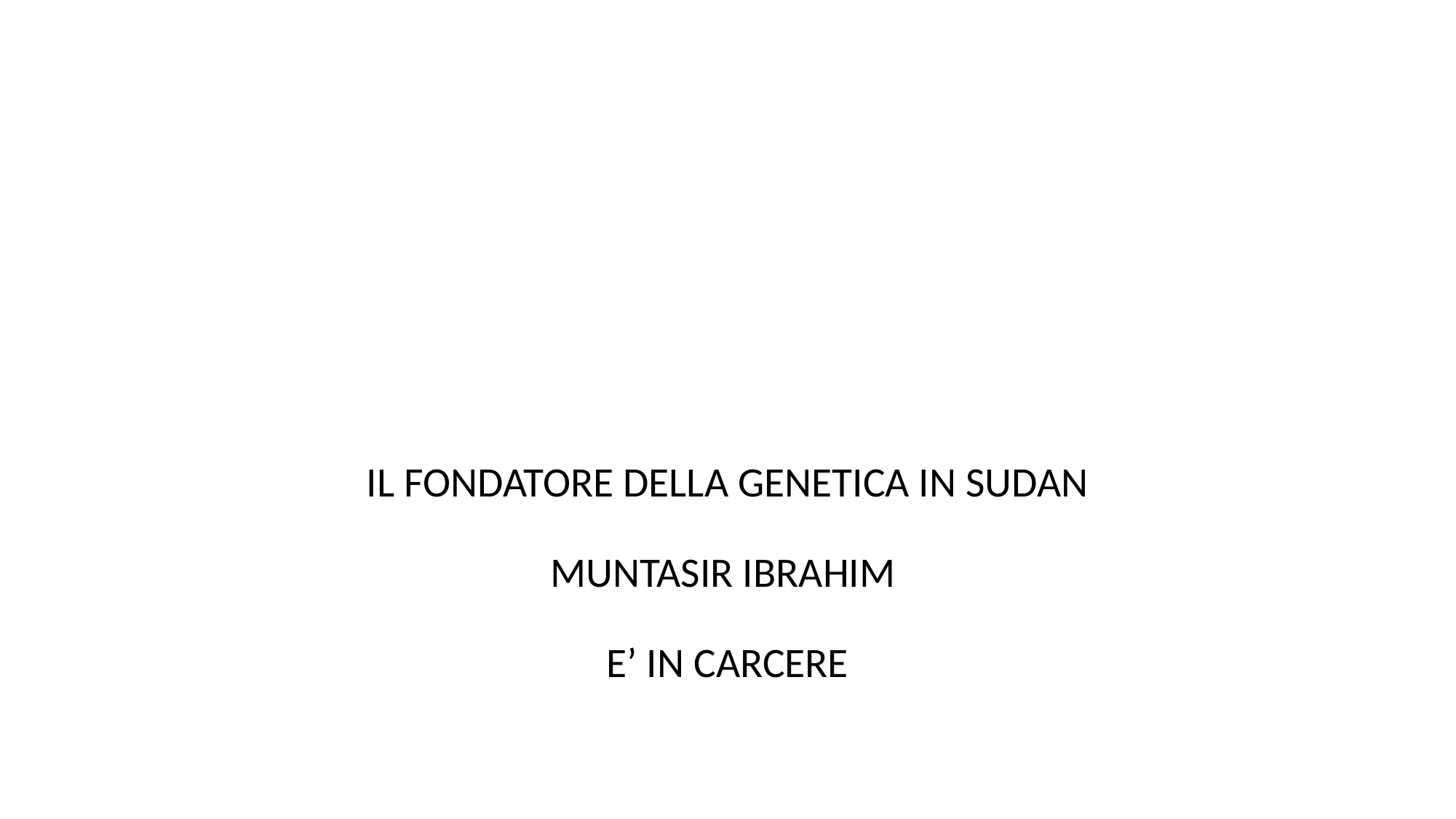

# IL FONDATORE DELLA GENETICA IN SUDAN MUNTASIR IBRAHIM E’ IN CARCERE